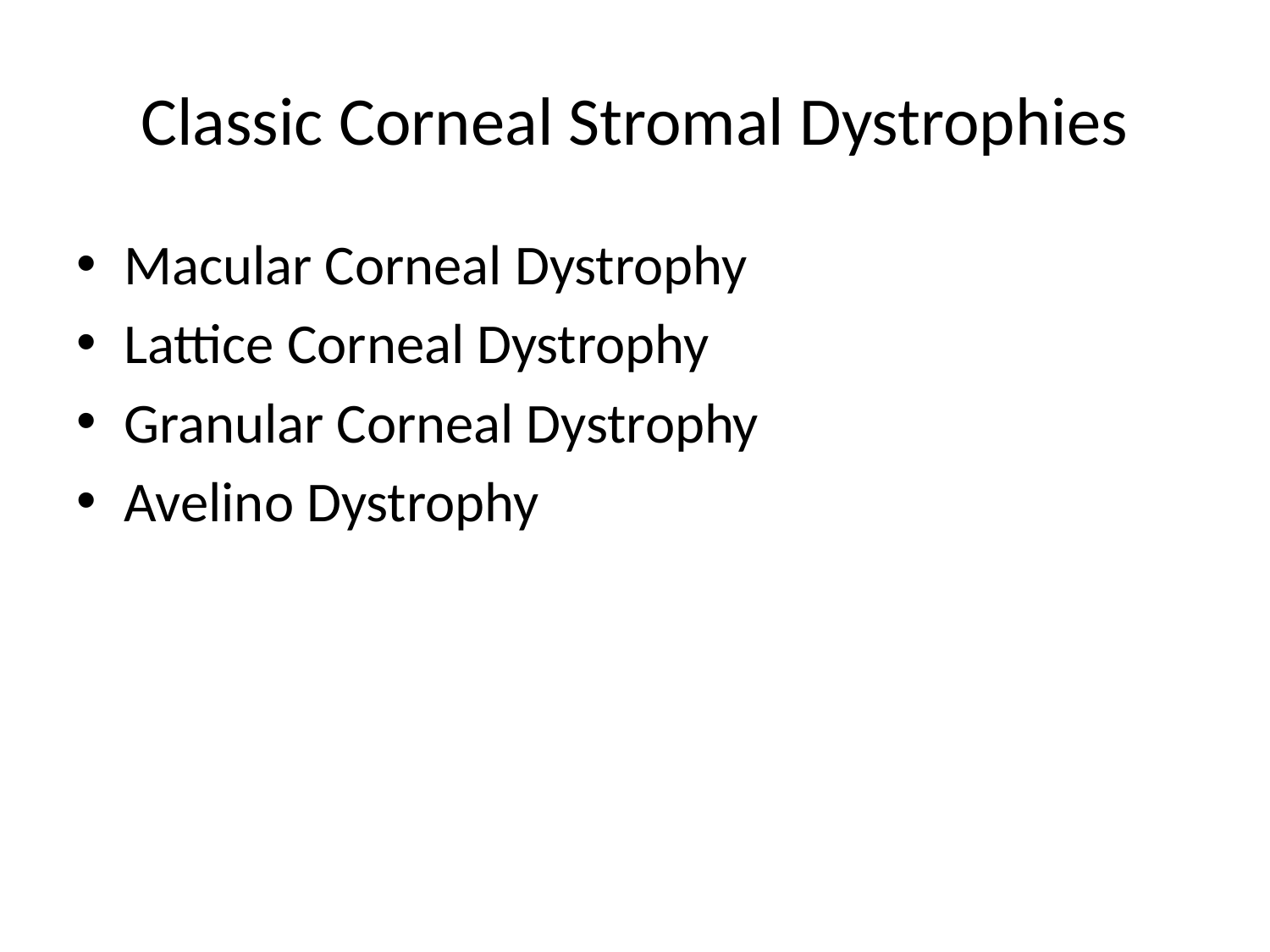

# Classic Corneal Stromal Dystrophies
Macular Corneal Dystrophy
Lattice Corneal Dystrophy
Granular Corneal Dystrophy
Avelino Dystrophy